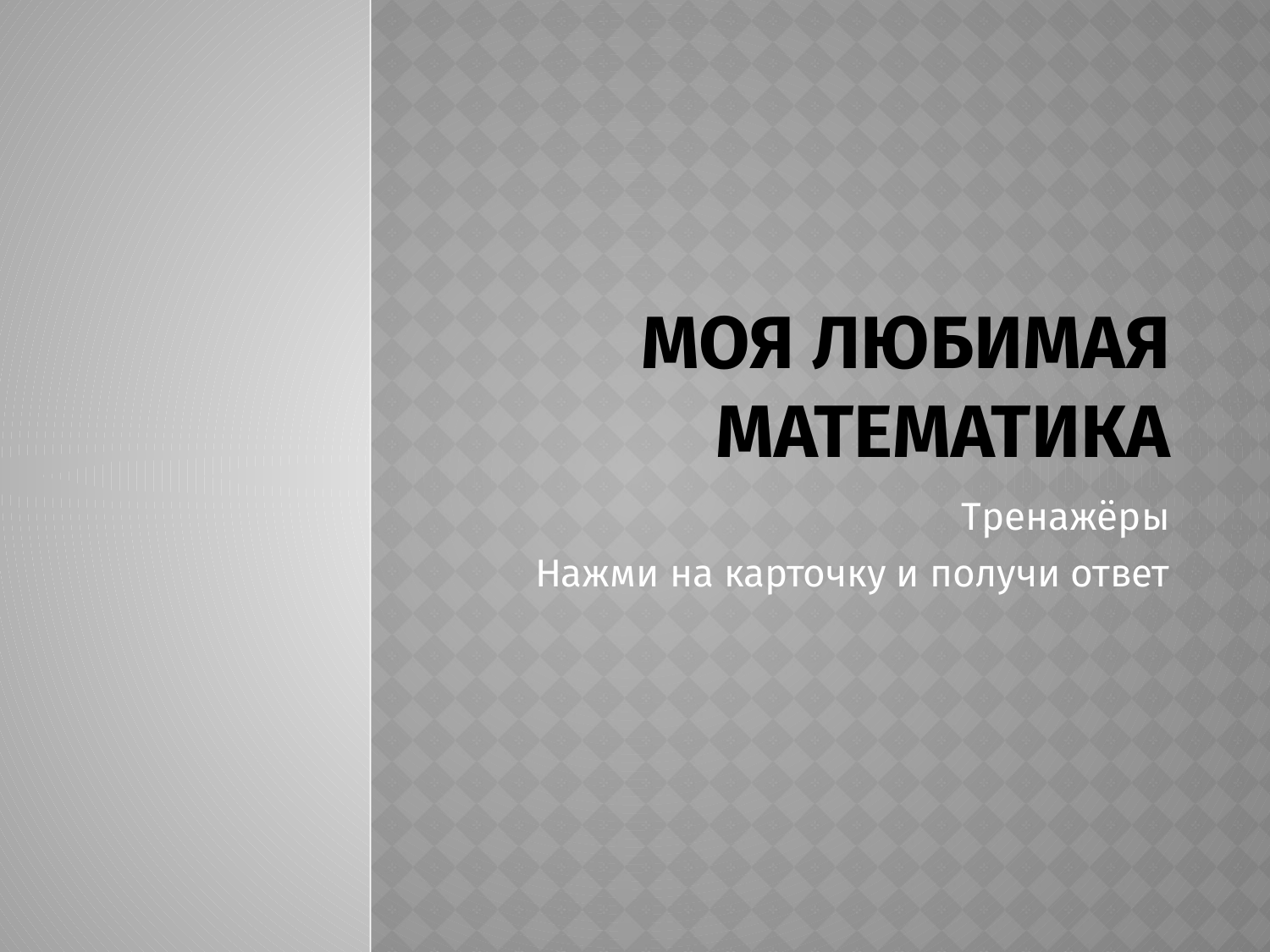

# Моя любимая математика
Тренажёры
Нажми на карточку и получи ответ